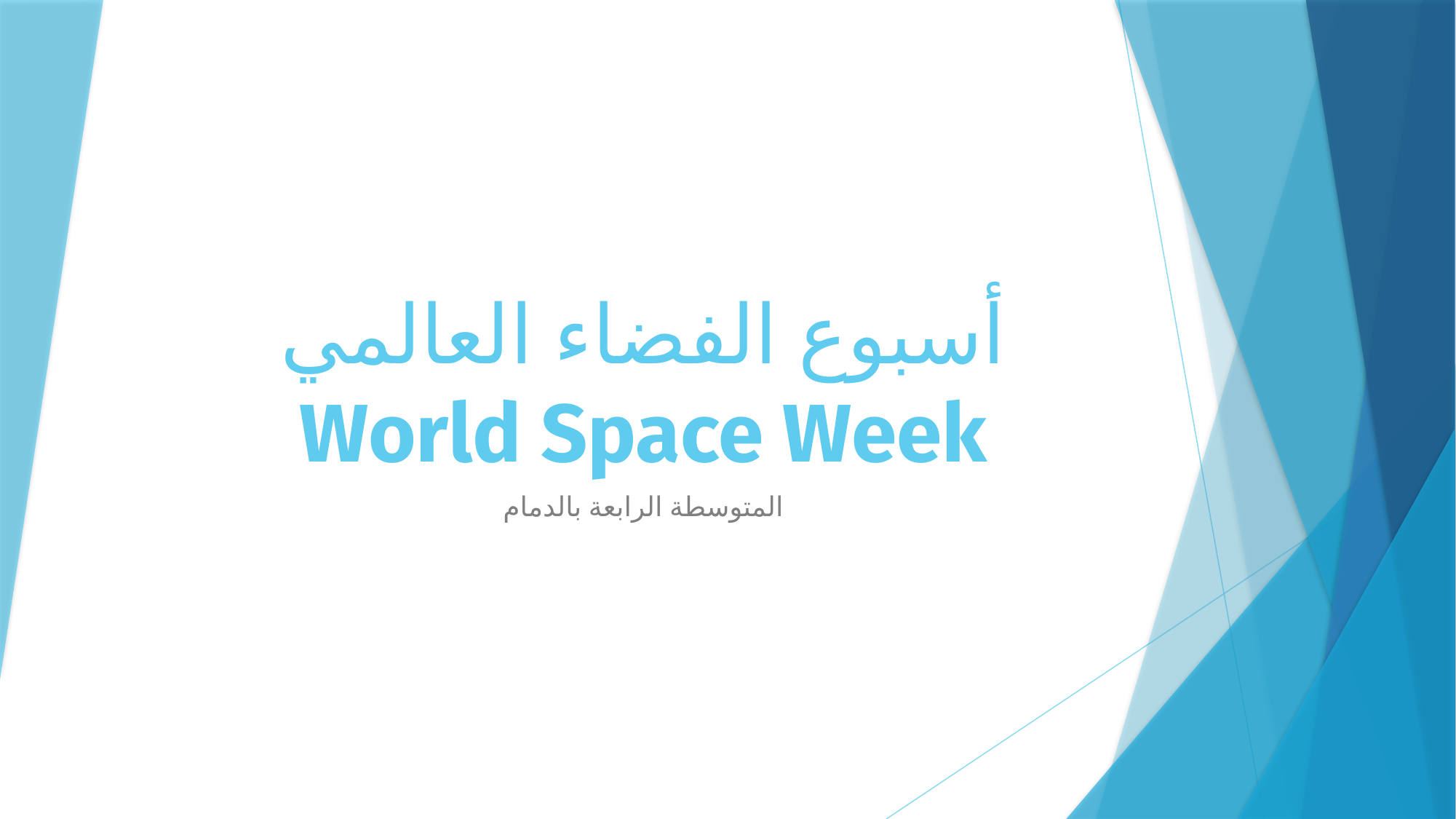

# أسبوع الفضاء العالمي World Space Week
المتوسطة الرابعة بالدمام